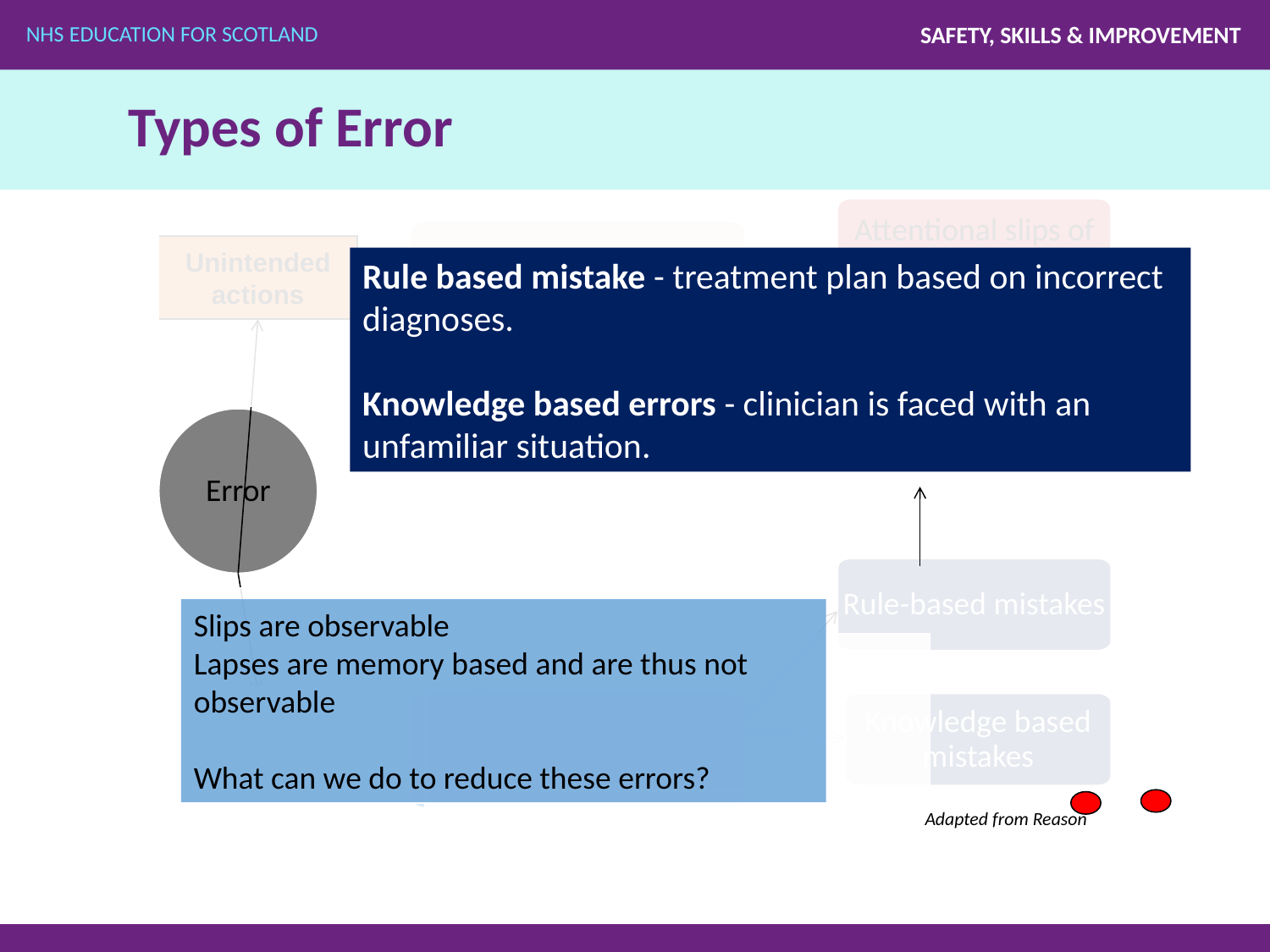

# Types of Error

Attentional slips of action
Skill based slips and lapses
Lapses of memory
Error
Rule-based mistakes
Mistakes
Knowledge based mistakes
Unintended
actions
Rule based mistake - treatment plan based on incorrect diagnoses.

Knowledge based errors - clinician is faced with an unfamiliar situation.

Slips are observable
Lapses are memory based and are thus not observable

What can we do to reduce these errors?

Intended
actions

Adapted from Reason